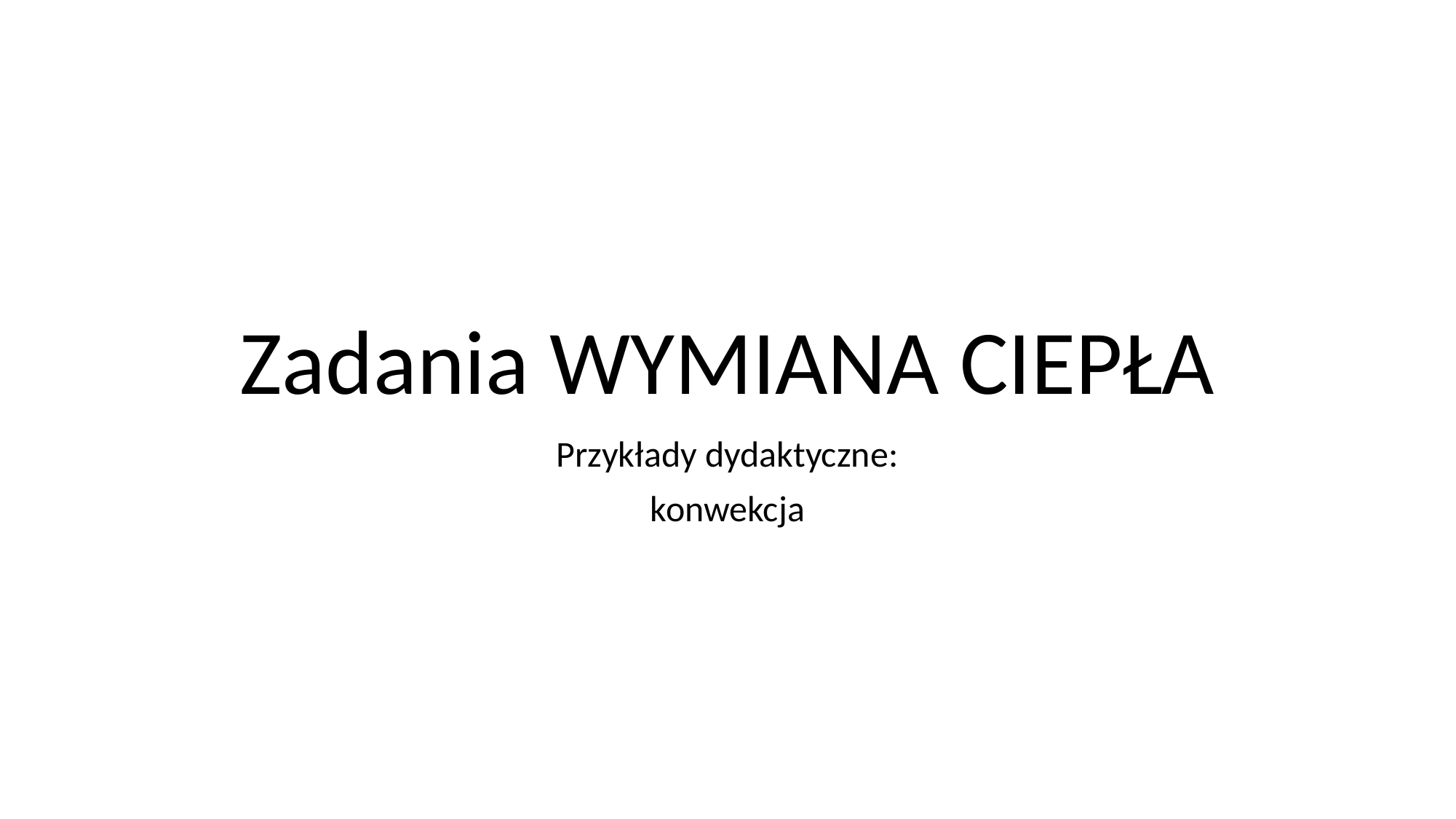

# Zadania WYMIANA CIEPŁA
Przykłady dydaktyczne:
konwekcja